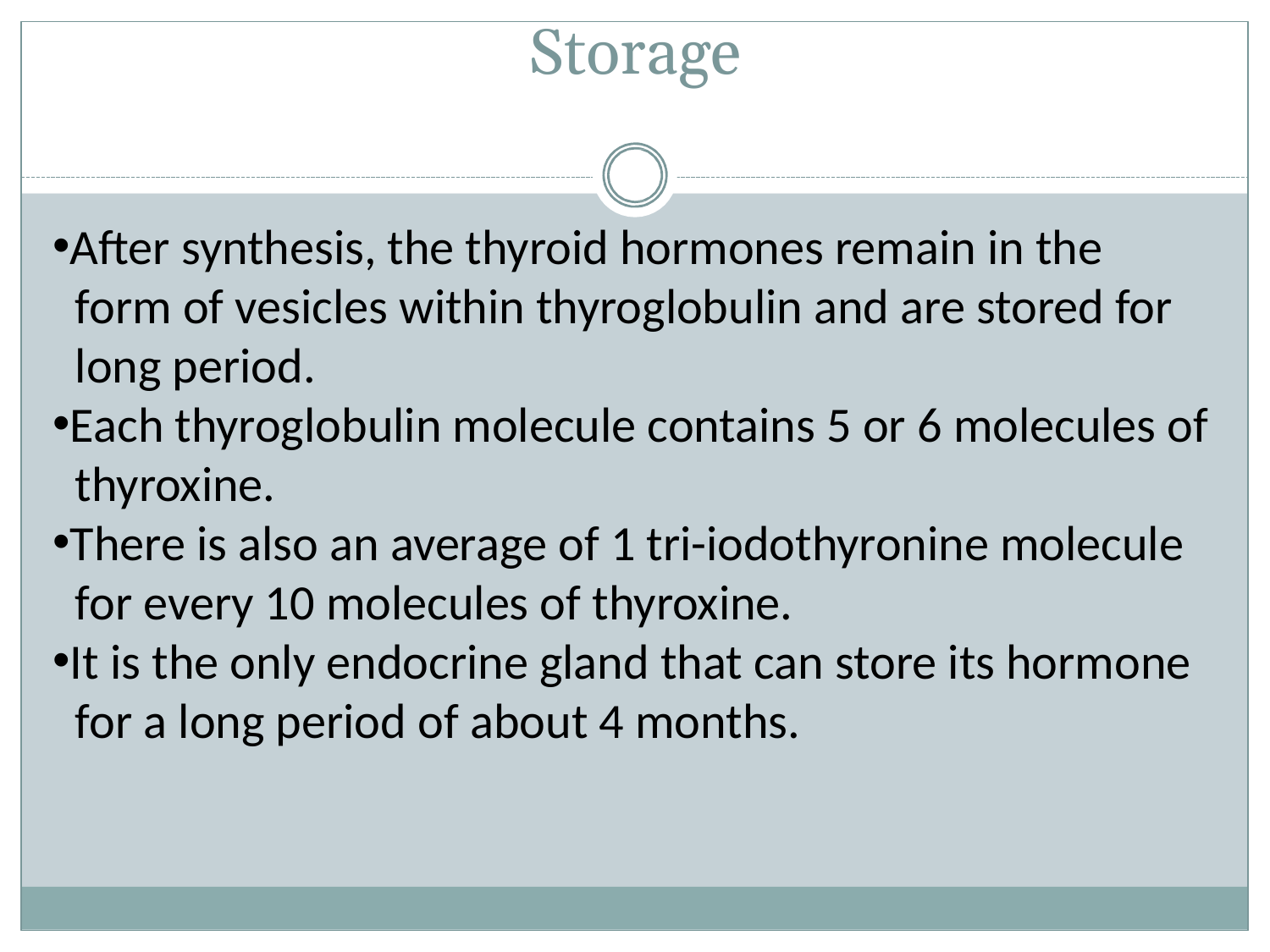

# Storage
After synthesis, the thyroid hormones remain in the
  form of vesicles within thyroglobulin and are stored for
  long period.
Each thyroglobulin molecule contains 5 or 6 molecules of
  thyroxine.
There is also an average of 1 tri-iodothyronine molecule
  for every 10 molecules of thyroxine.
It is the only endocrine gland that can store its hormone
  for a long period of about 4 months.